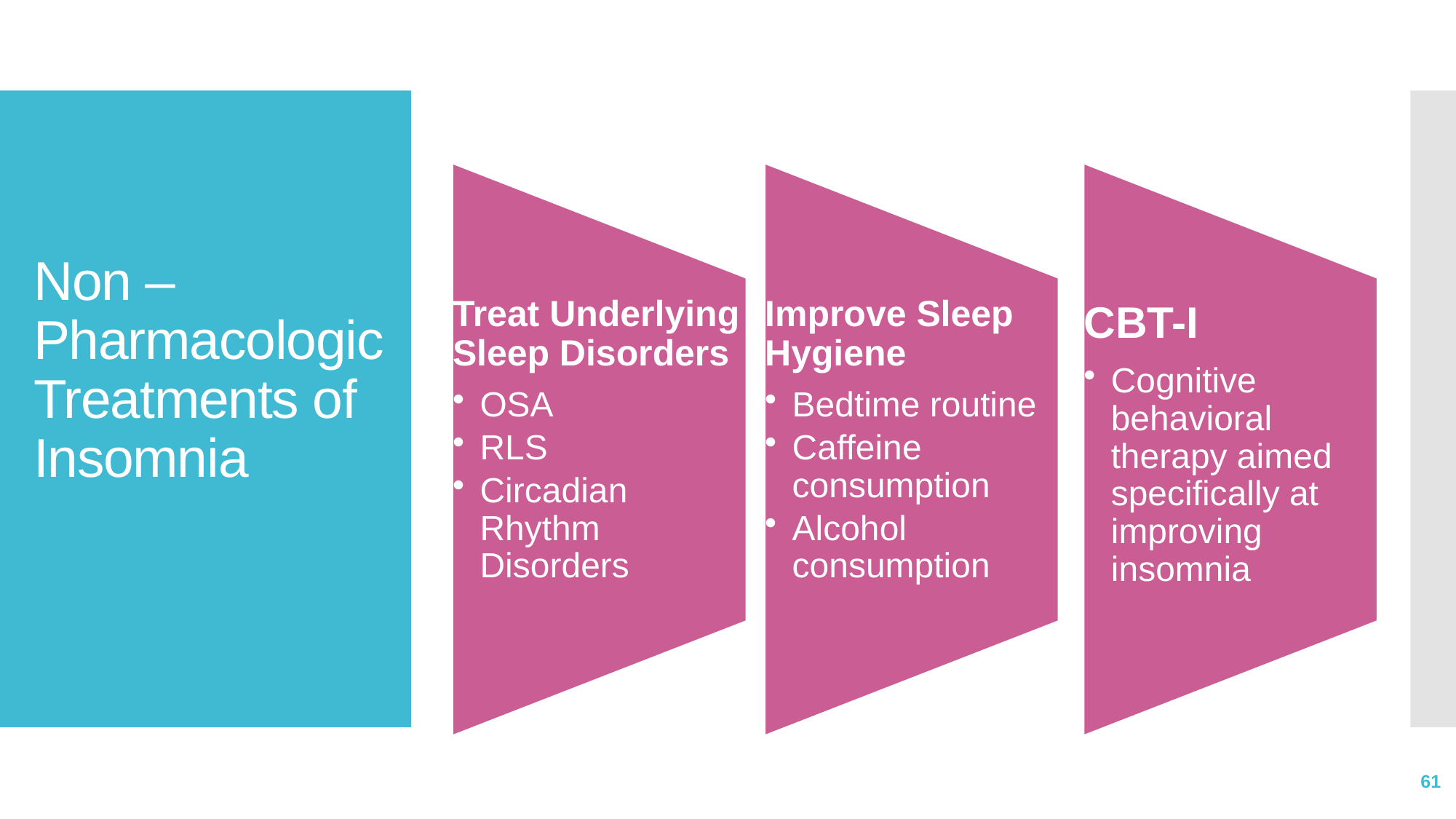

Treat Underlying Sleep Disorders
OSA
RLS
Circadian Rhythm Disorders
Improve Sleep Hygiene
Bedtime routine
Caffeine consumption
Alcohol consumption
CBT-I
Cognitive behavioral therapy aimed specifically at improving insomnia
# Non – Pharmacologic Treatments of Insomnia
61